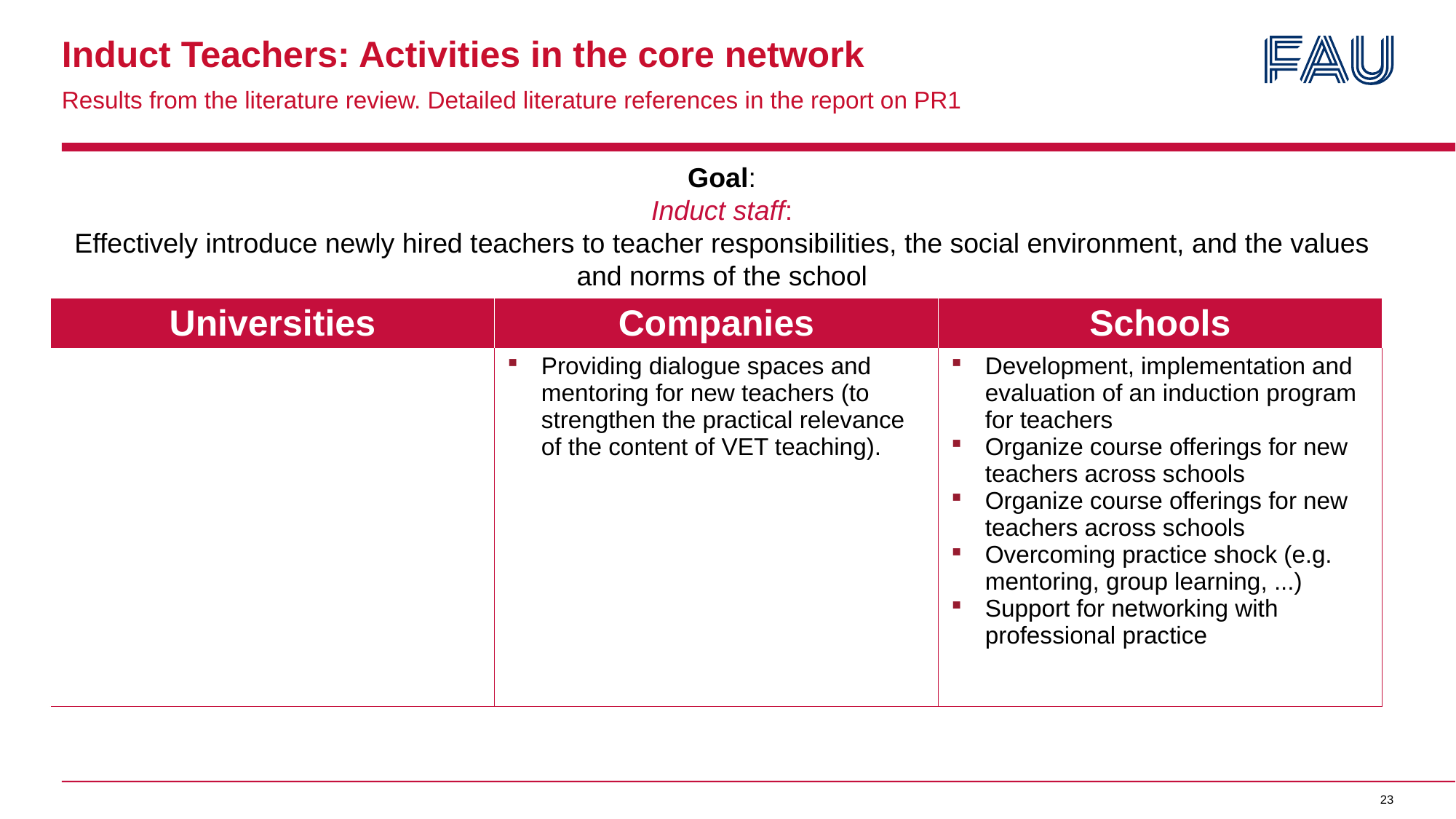

# Induct Teachers: Activities in the core network
Results from the literature review. Detailed literature references in the report on PR1
Goal:
Induct staff:
Effectively introduce newly hired teachers to teacher responsibilities, the social environment, and the values and norms of the school
| Universities | Companies | Schools |
| --- | --- | --- |
|  | Providing dialogue spaces and mentoring for new teachers (to strengthen the practical relevance of the content of VET teaching). | Development, implementation and evaluation of an induction program for teachers Organize course offerings for new teachers across schools Organize course offerings for new teachers across schools Overcoming practice shock (e.g. mentoring, group learning, ...) Support for networking with professional practice |
23